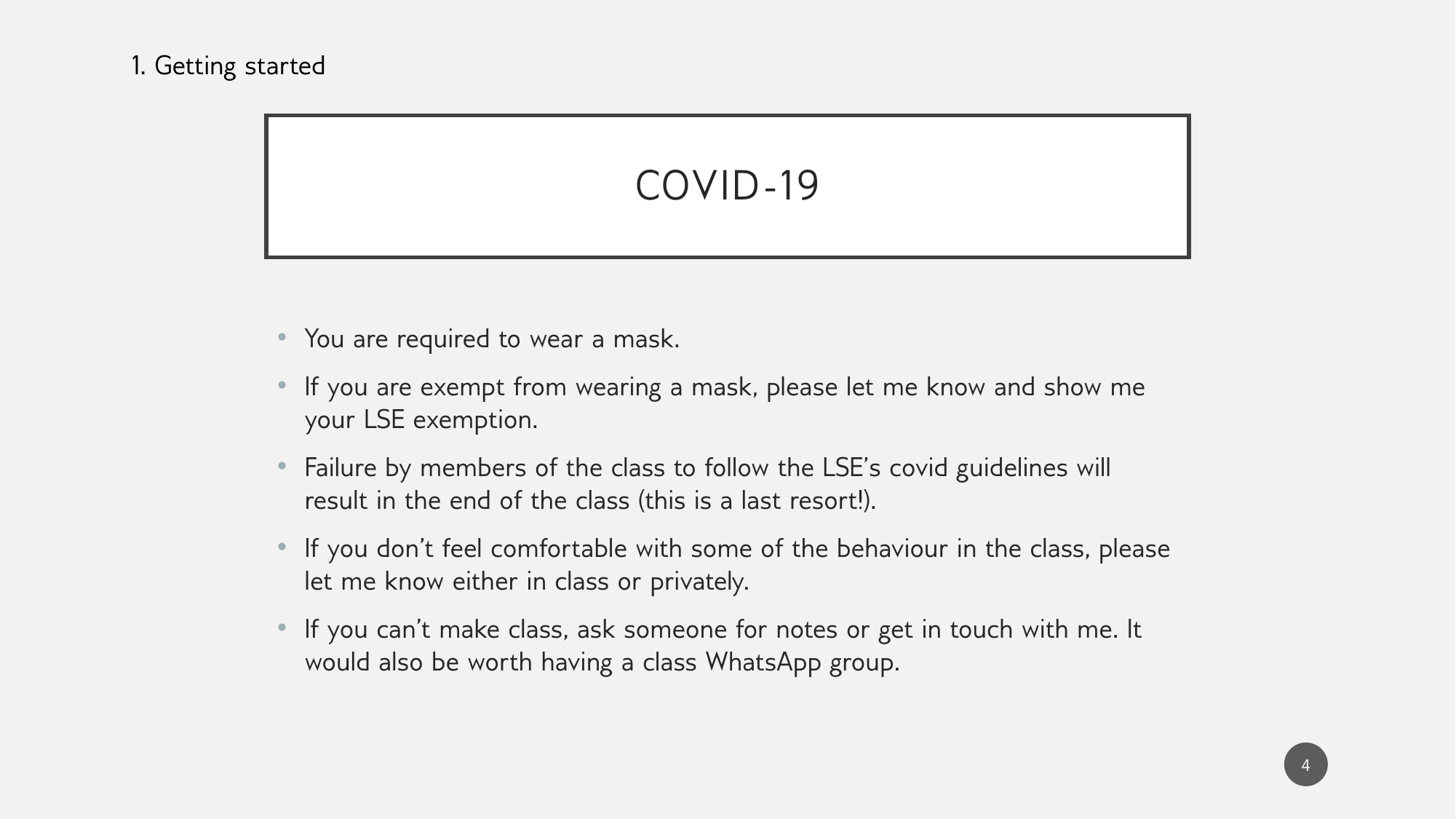

1. Getting started
# COVID-19
You are required to wear a mask.
If you are exempt from wearing a mask, please let me know and show me your LSE exemption.
Failure by members of the class to follow the LSE’s covid guidelines will result in the end of the class (this is a last resort!).
If you don’t feel comfortable with some of the behaviour in the class, please let me know either in class or privately.
If you can’t make class, ask someone for notes or get in touch with me. It would also be worth having a class WhatsApp group.
4